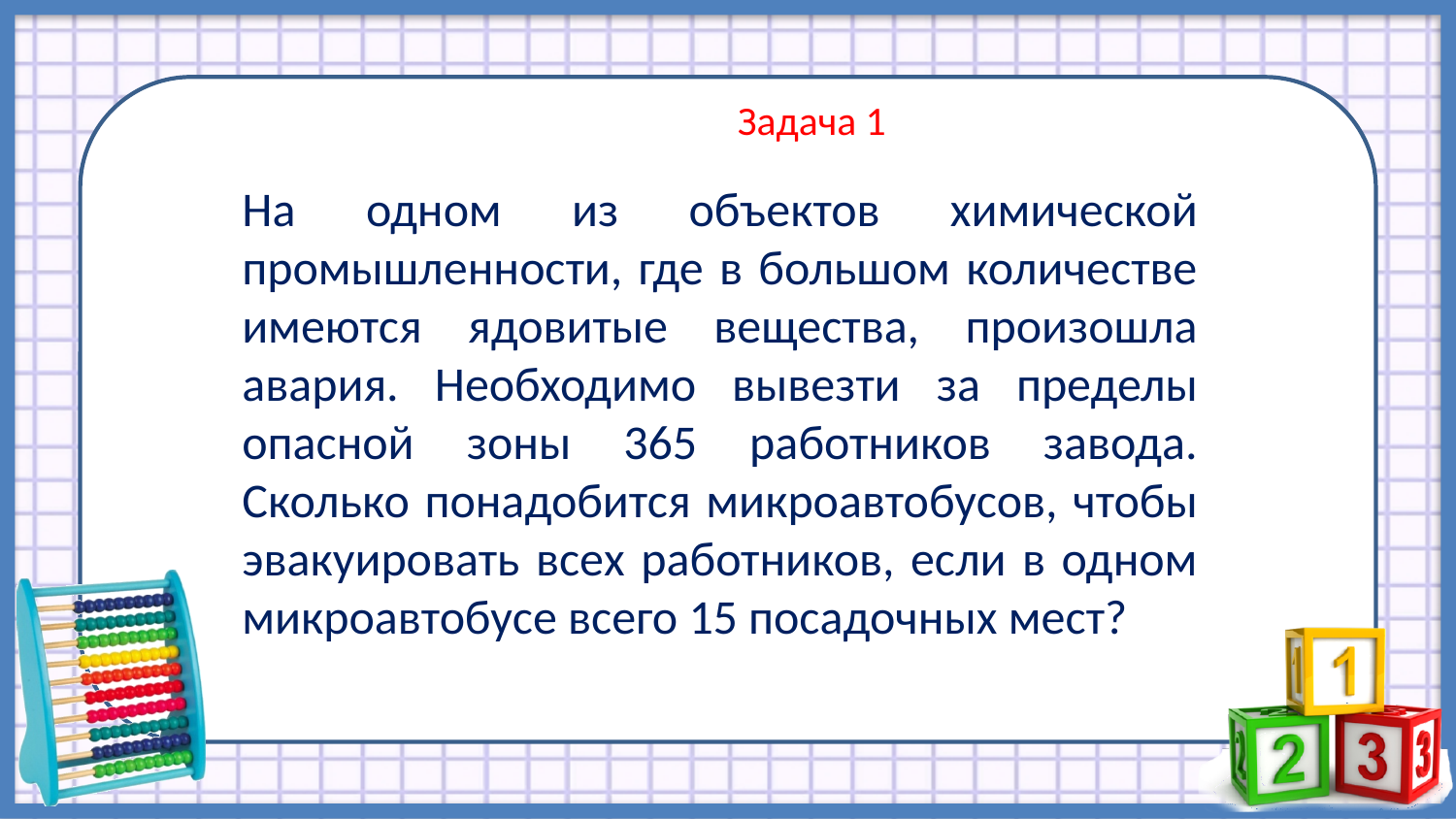

# Задача 1
На одном из объектов химической промышленности, где в большом количестве имеются ядовитые вещества, произошла авария. Необходимо вывезти за пределы опасной зоны 365 работников завода. Сколько понадобится микроавтобусов, чтобы эвакуировать всех работников, если в одном микроавтобусе всего 15 посадочных мест?